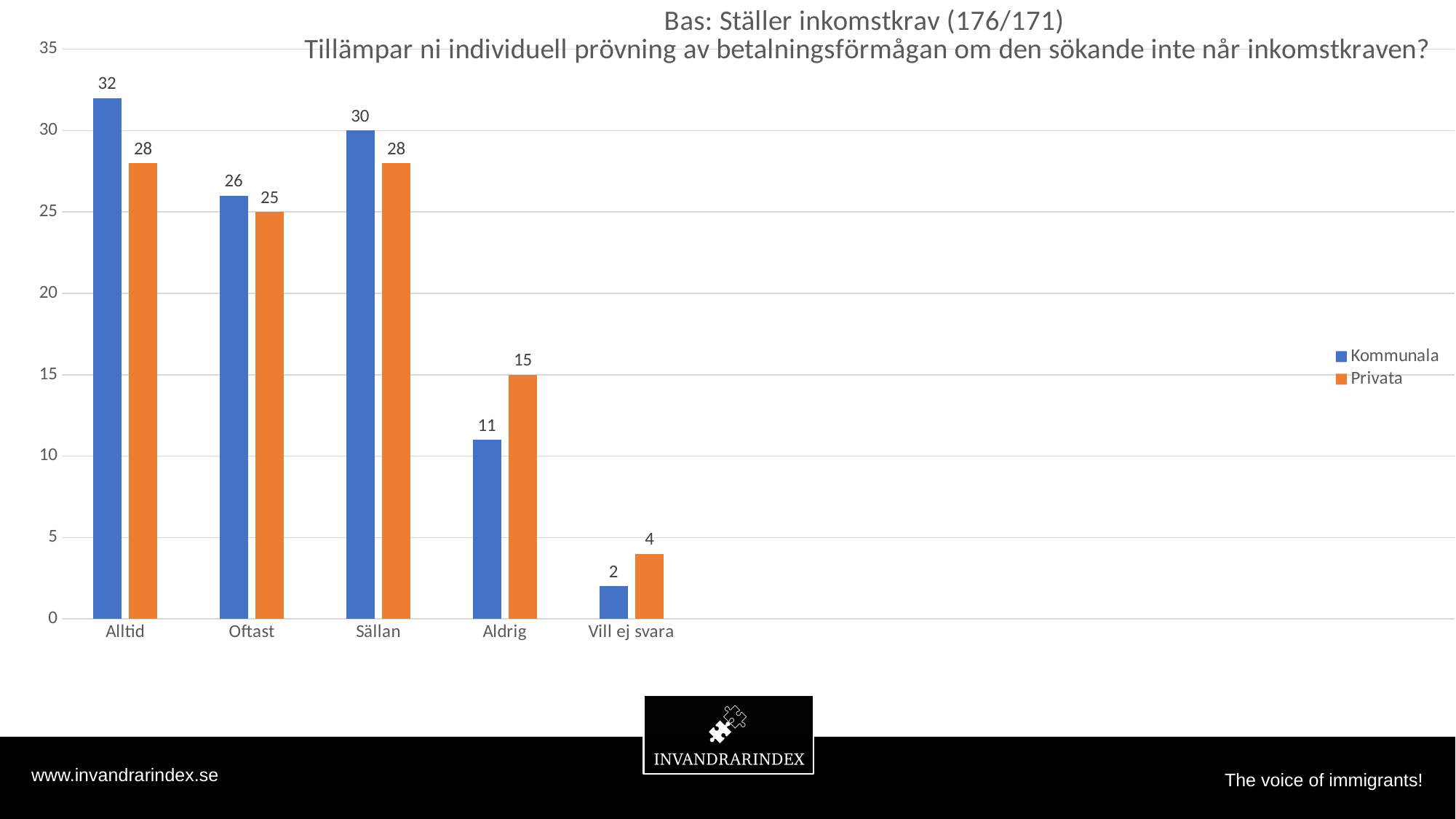

### Chart: Bas: Ställer inkomstkrav (176/171)
Tillämpar ni individuell prövning av betalningsförmågan om den sökande inte når inkomstkraven?

| Category | Kommunala | Privata |
|---|---|---|
| Alltid | 32.0 | 28.0 |
| Oftast | 26.0 | 25.0 |
| Sällan | 30.0 | 28.0 |
| Aldrig | 11.0 | 15.0 |
| Vill ej svara | 2.0 | 4.0 |